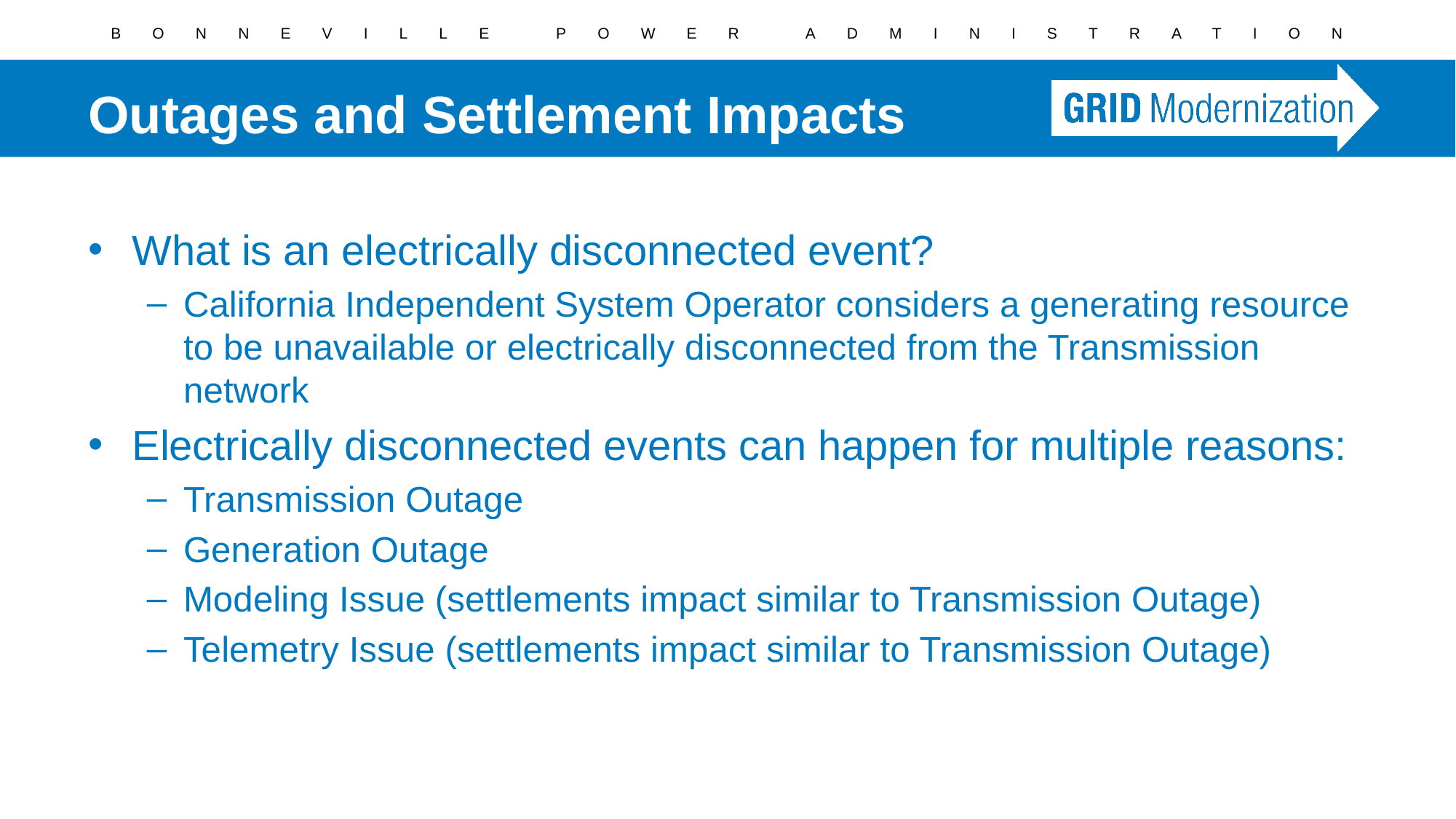

# Outages and Settlement Impacts
What is an electrically disconnected event?
California Independent System Operator considers a generating resource to be unavailable or electrically disconnected from the Transmission network
Electrically disconnected events can happen for multiple reasons:
Transmission Outage
Generation Outage
Modeling Issue (settlements impact similar to Transmission Outage)
Telemetry Issue (settlements impact similar to Transmission Outage)